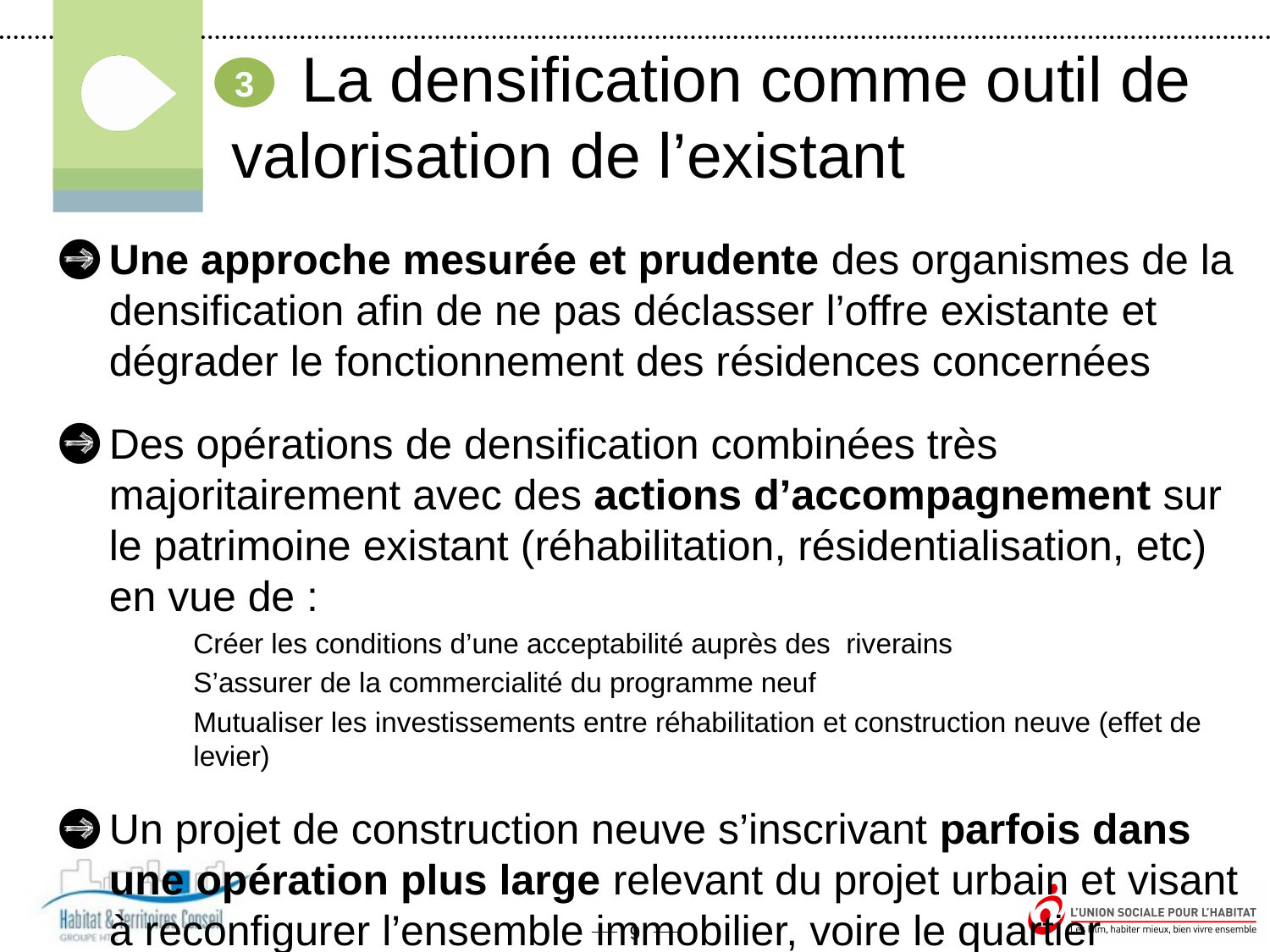

La densification comme outil de valorisation de l’existant
3
Une approche mesurée et prudente des organismes de la densification afin de ne pas déclasser l’offre existante et dégrader le fonctionnement des résidences concernées

Des opérations de densification combinées très majoritairement avec des actions d’accompagnement sur le patrimoine existant (réhabilitation, résidentialisation, etc) en vue de :
Créer les conditions d’une acceptabilité auprès des  riverains
S’assurer de la commercialité du programme neuf
Mutualiser les investissements entre réhabilitation et construction neuve (effet de levier)

Un projet de construction neuve s’inscrivant parfois dans une opération plus large relevant du projet urbain et visant à reconfigurer l’ensemble immobilier, voire le quartier